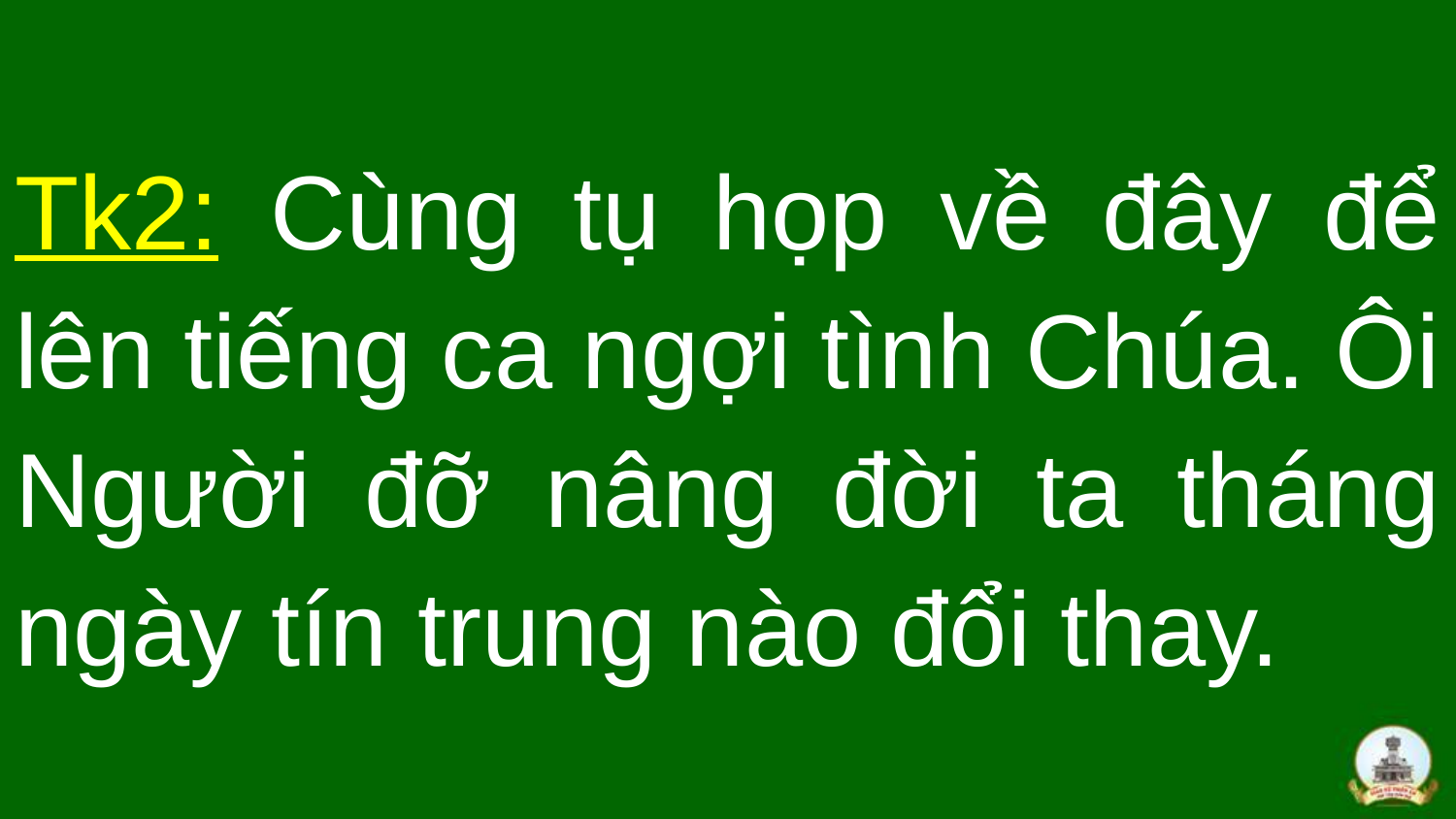

Tk2: Cùng tụ họp về đây để lên tiếng ca ngợi tình Chúa. Ôi Người đỡ nâng đời ta tháng ngày tín trung nào đổi thay.